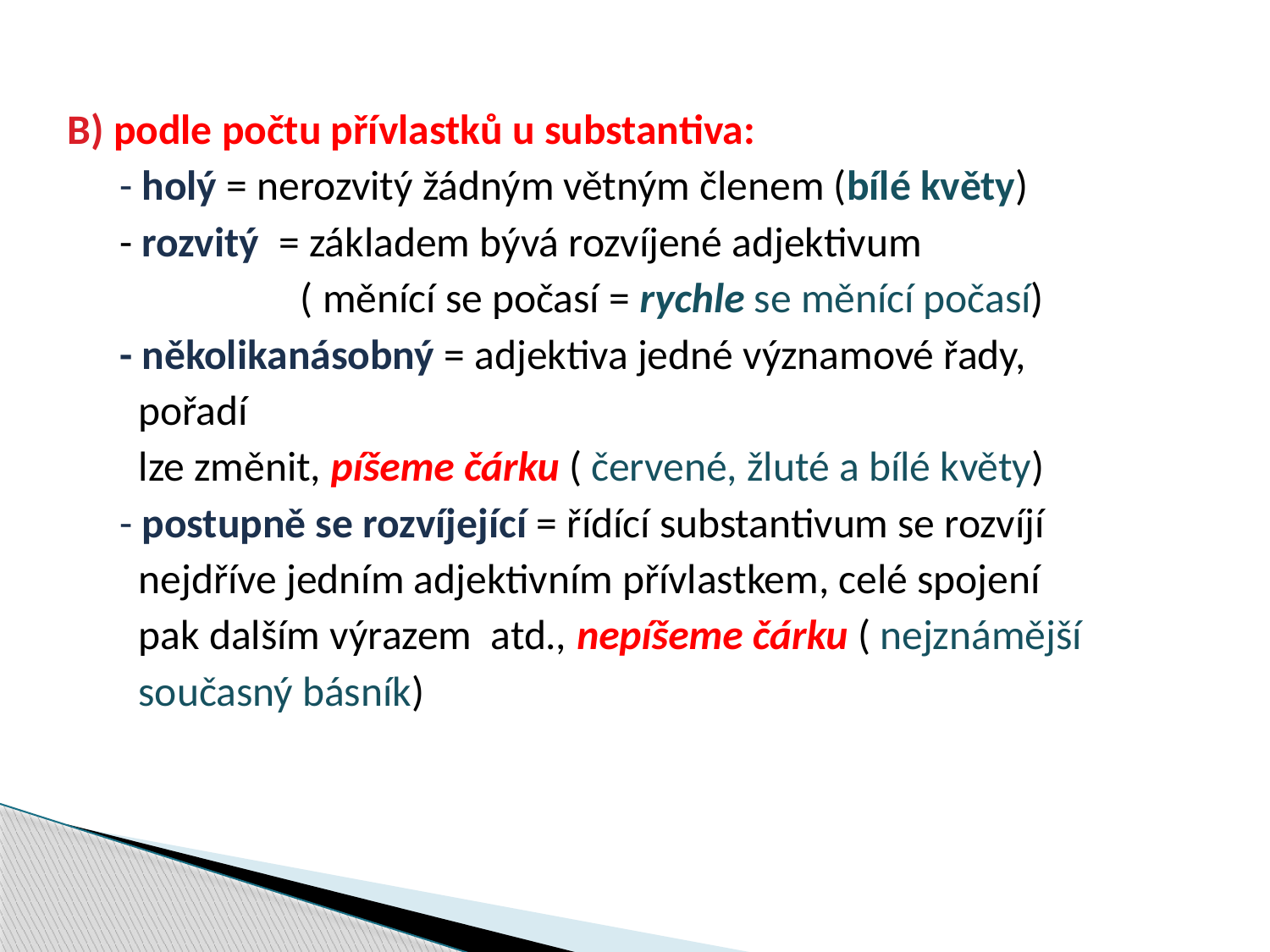

B) podle počtu přívlastků u substantiva:
    - holý = nerozvitý žádným větným členem (bílé květy)
    - rozvitý  = základem bývá rozvíjené adjektivum
                       ( měnící se počasí = rychle se měnící počasí)
    - několikanásobný = adjektiva jedné významové řady,
      pořadí
      lze změnit, píšeme čárku ( červené, žluté a bílé květy)
    - postupně se rozvíjející = řídící substantivum se rozvíjí
      nejdříve jedním adjektivním přívlastkem, celé spojení
      pak dalším výrazem  atd., nepíšeme čárku ( nejznámější
      současný básník)